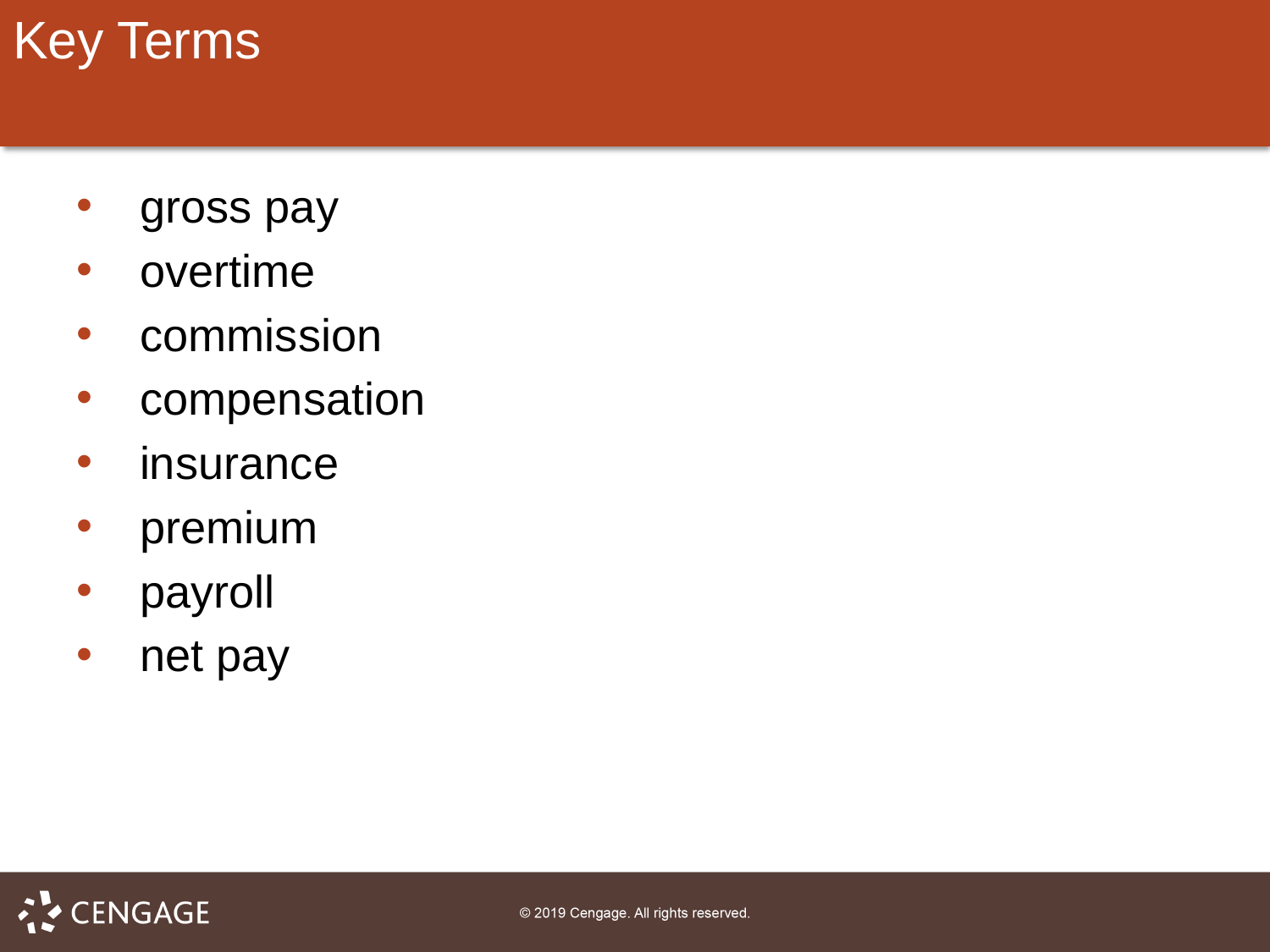

# Key Terms
gross pay
overtime
commission
compensation
insurance
premium
payroll
net pay